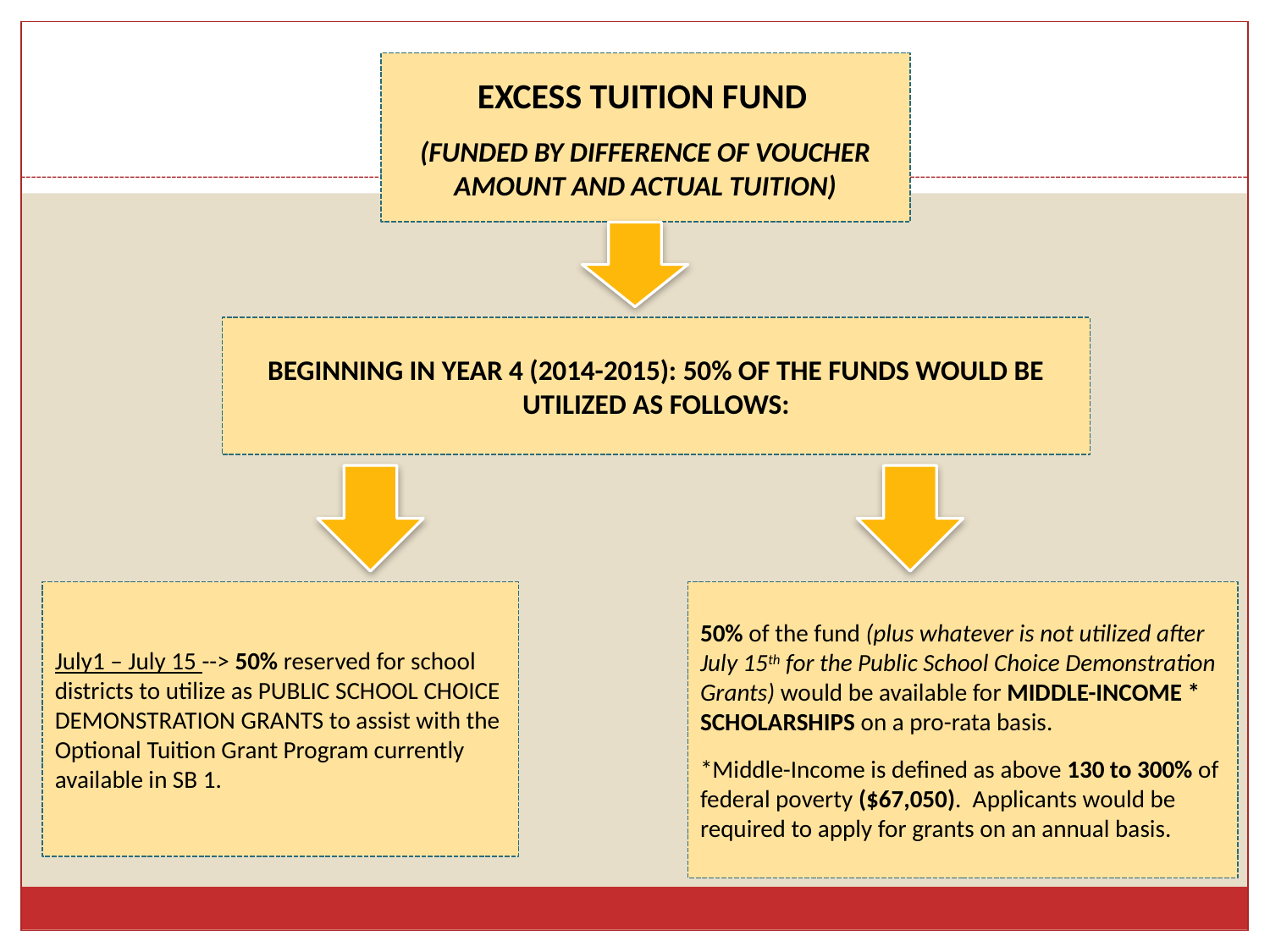

EXCESS TUITION FUND
(FUNDED BY DIFFERENCE OF VOUCHER AMOUNT AND ACTUAL TUITION)

BEGINNING IN YEAR 4 (2014-2015): 50% OF THE FUNDS WOULD BE UTILIZED AS FOLLOWS:

July1 – July 15 --> 50% reserved for school districts to utilize as PUBLIC SCHOOL CHOICE DEMONSTRATION GRANTS to assist with the Optional Tuition Grant Program currently available in SB 1.
50% of the fund (plus whatever is not utilized after July 15th for the Public School Choice Demonstration Grants) would be available for MIDDLE-INCOME * SCHOLARSHIPS on a pro-rata basis.
*Middle-Income is defined as above 130 to 300% of federal poverty ($67,050).  Applicants would be required to apply for grants on an annual basis.